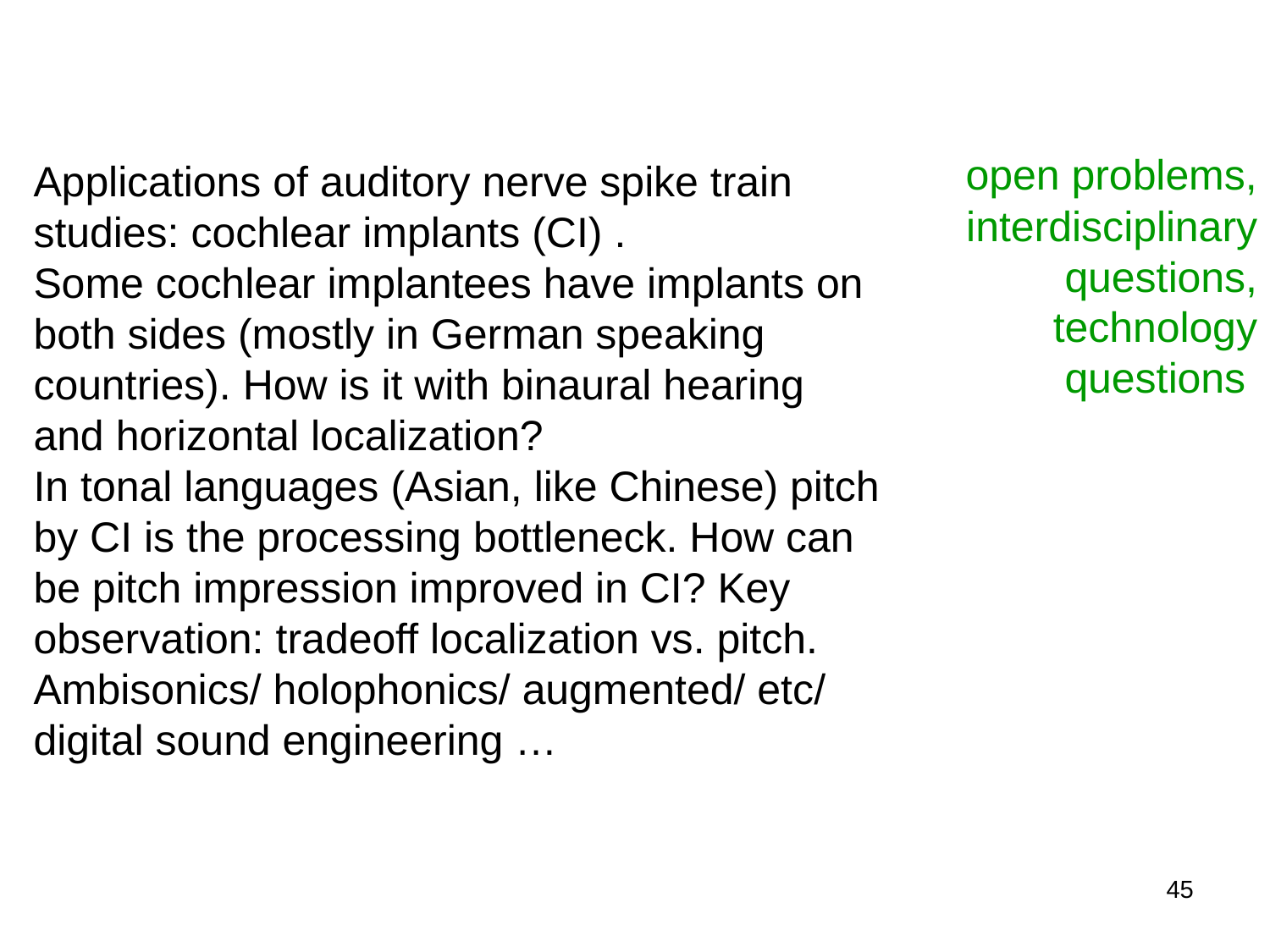

Applications of auditory nerve spike train studies: cochlear implants (CI) .
Some cochlear implantees have implants on both sides (mostly in German speaking countries). How is it with binaural hearing and horizontal localization?
In tonal languages (Asian, like Chinese) pitch by CI is the processing bottleneck. How can be pitch impression improved in CI? Key observation: tradeoff localization vs. pitch.
Ambisonics/ holophonics/ augmented/ etc/ digital sound engineering …
open problems,
interdisciplinary questions,
technology questions
45